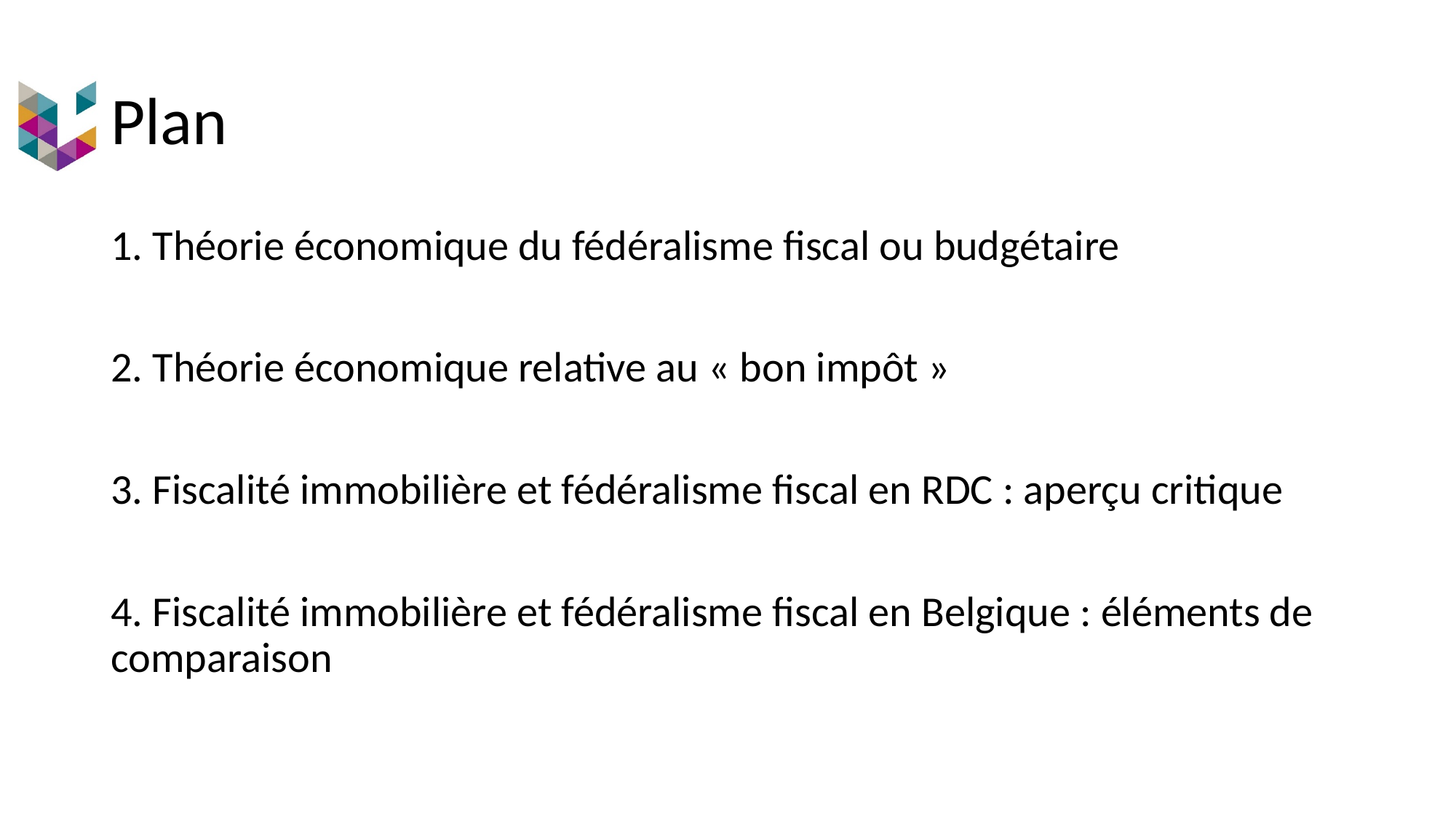

# Plan
1. Théorie économique du fédéralisme fiscal ou budgétaire

2. Théorie économique relative au « bon impôt »

3. Fiscalité immobilière et fédéralisme fiscal en RDC : aperçu critique

4. Fiscalité immobilière et fédéralisme fiscal en Belgique : éléments de comparaison